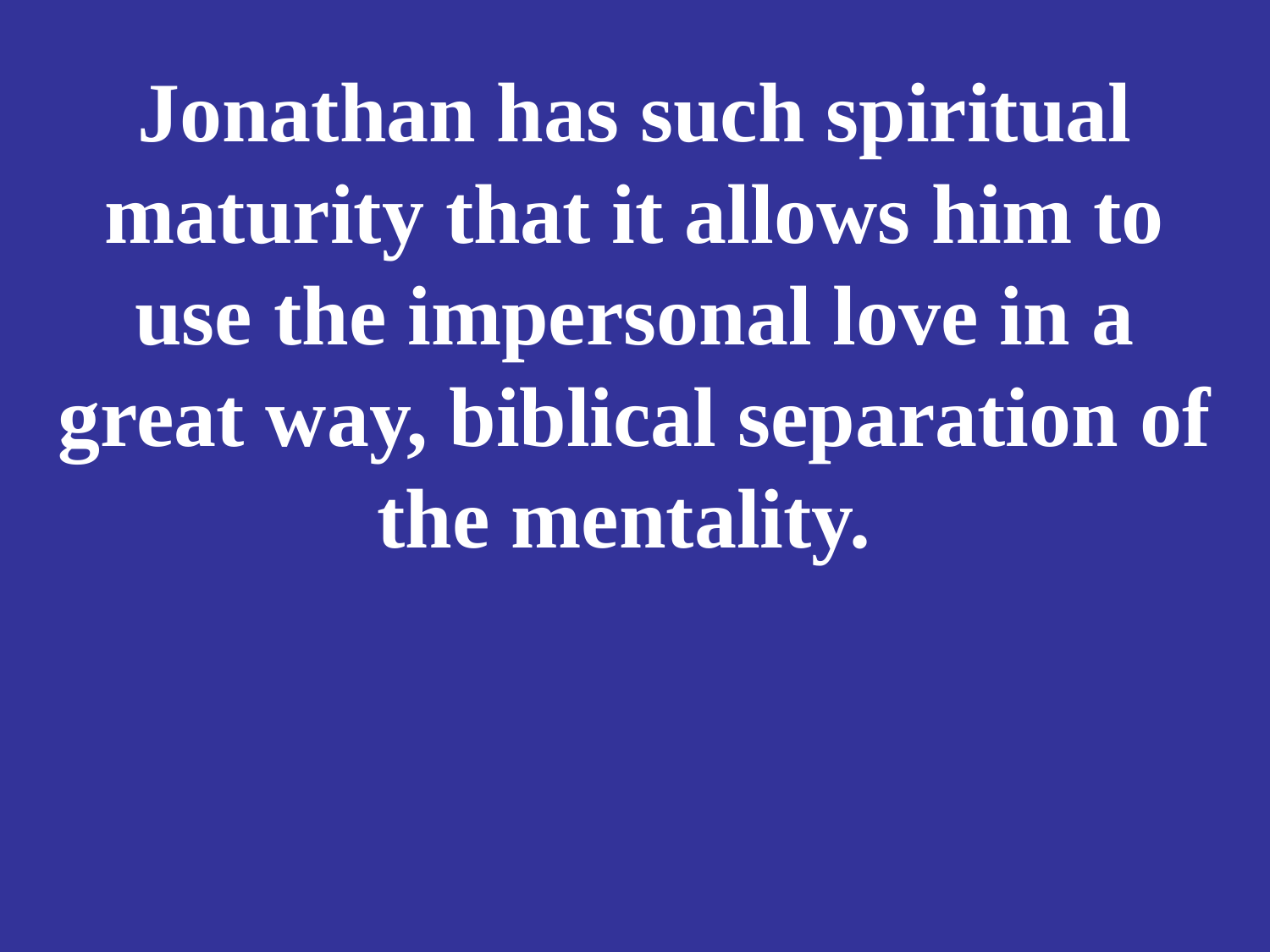

# Jonathan has such spiritual maturity that it allows him to use the impersonal love in a great way, biblical separation of the mentality.